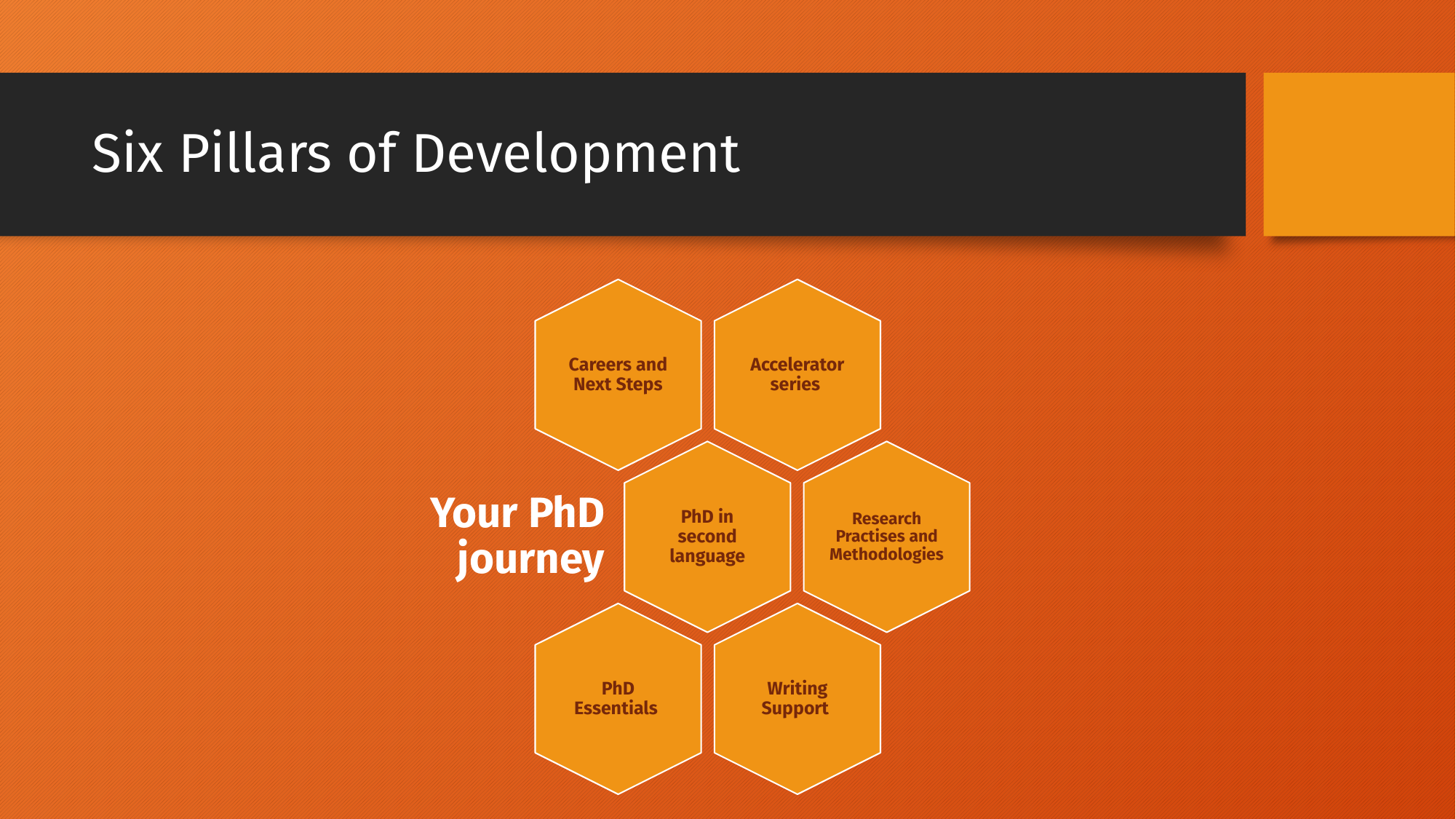

# Six Pillars of Development
Accelerator series

Careers and Next Steps
PhD in second language
Your PhD journey
Research Practises and Methodologies
Writing Support

PhD Essentials